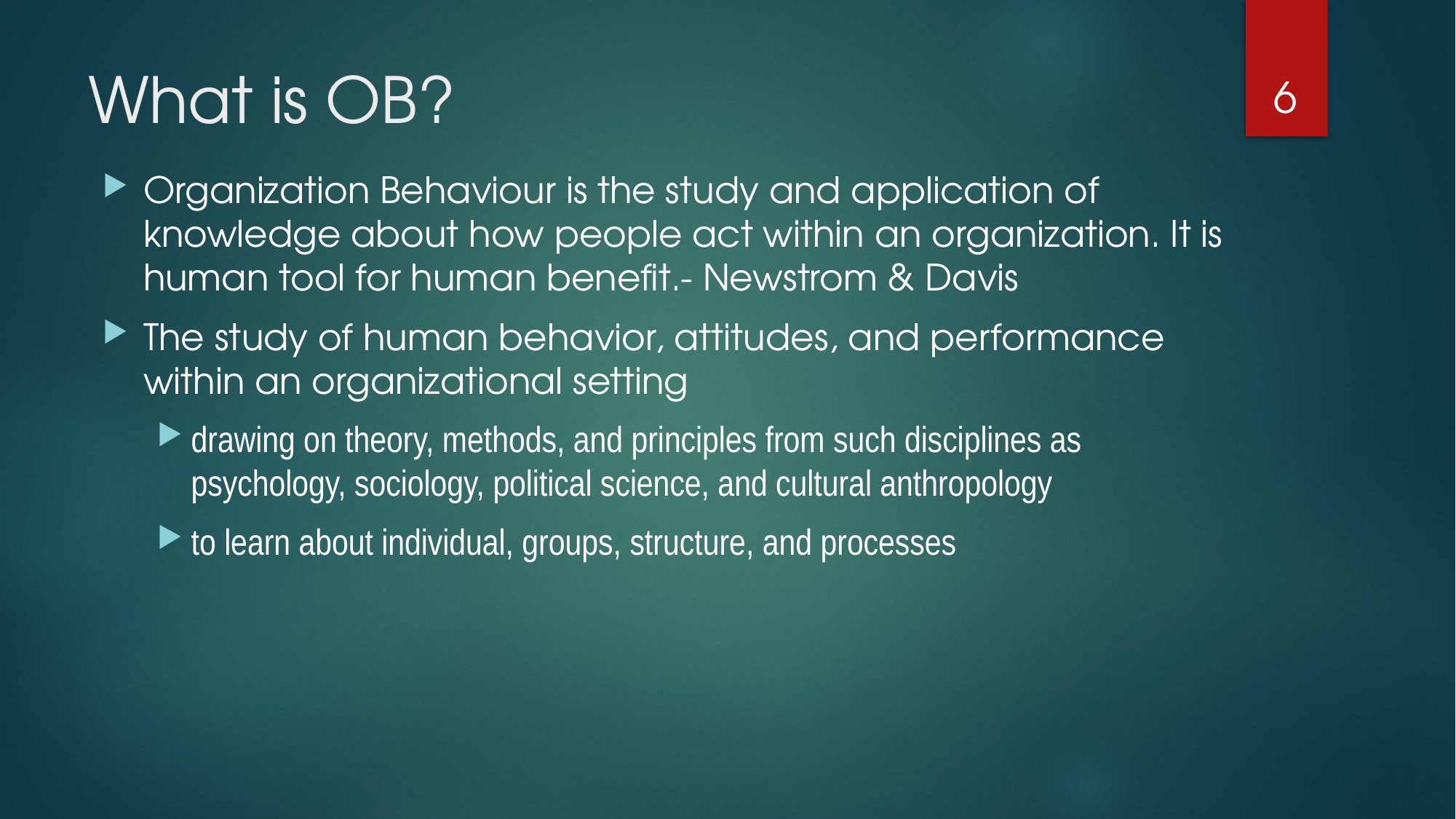

6
# What is OB?
Organization Behaviour is the study and application of knowledge about how people act within an organization. It is human tool for human benefit.- Newstrom & Davis
The study of human behavior, attitudes, and performance within an organizational setting
drawing on theory, methods, and principles from such disciplines as psychology, sociology, political science, and cultural anthropology
to learn about individual, groups, structure, and processes